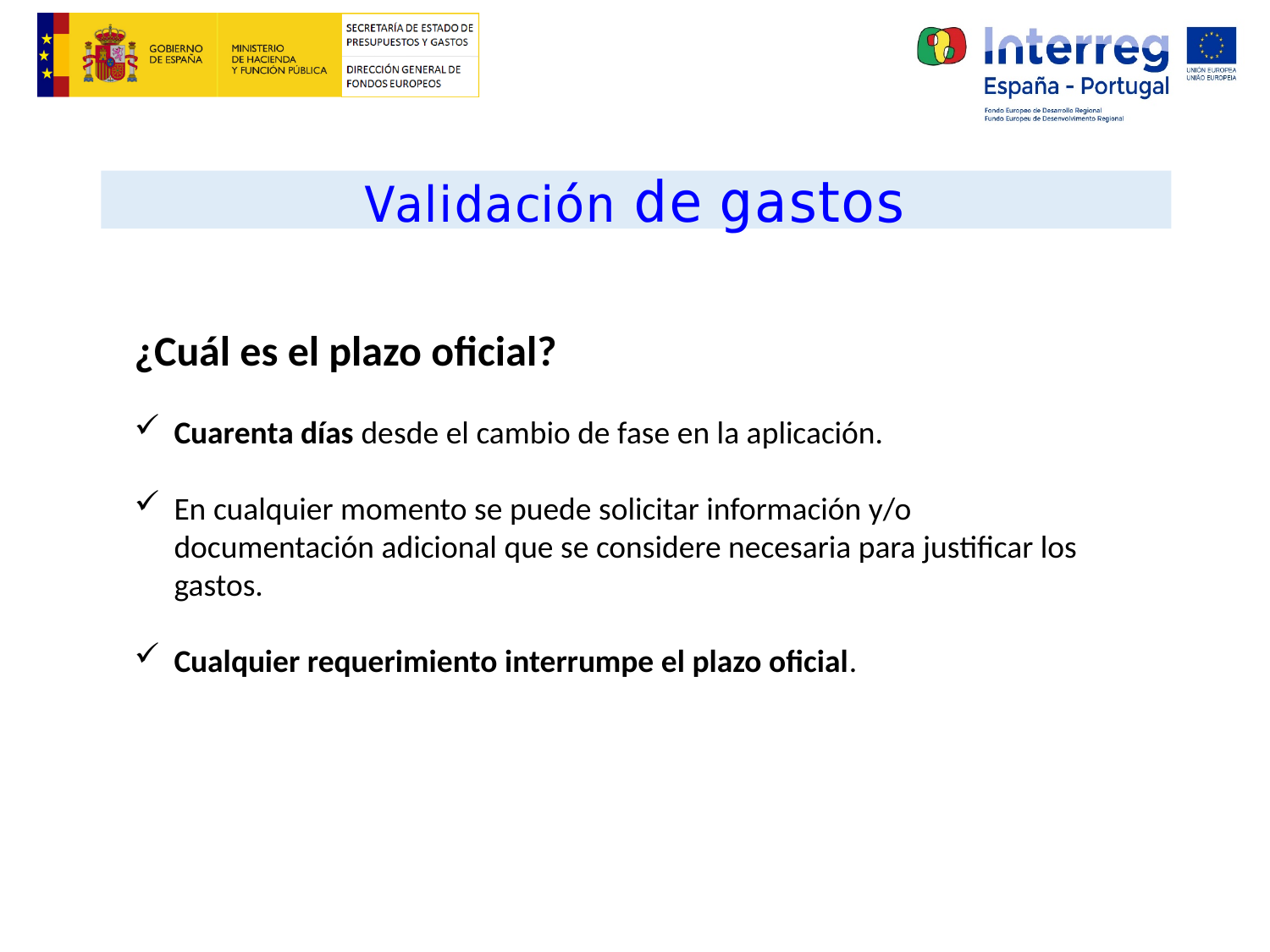

Validación de gastos
¿Cuál es el plazo oficial?

Cuarenta días desde el cambio de fase en la aplicación.

En cualquier momento se puede solicitar información y/o documentación adicional que se considere necesaria para justificar los gastos.

Cualquier requerimiento interrumpe el plazo oficial.